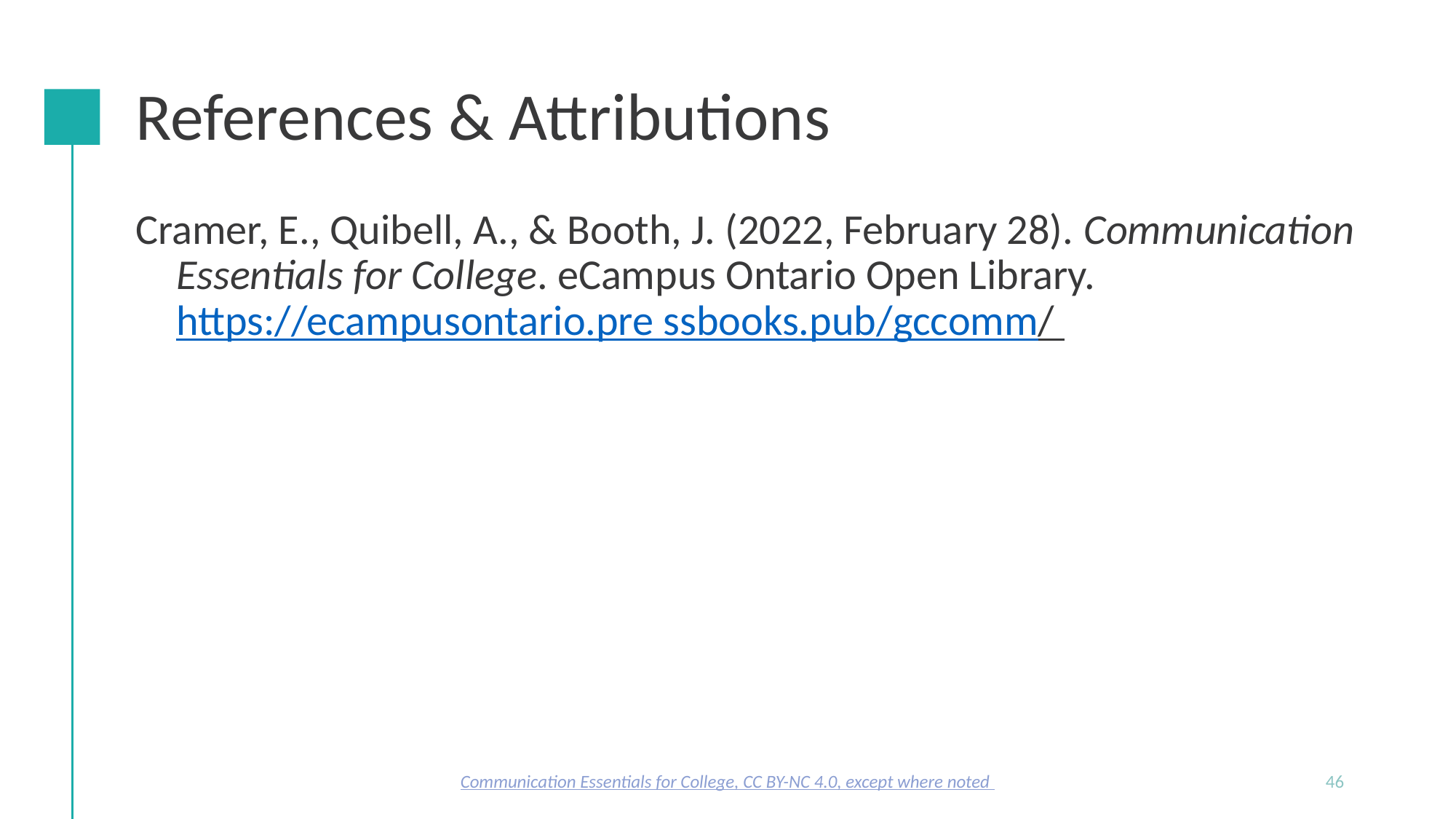

# References & Attributions
Cramer, E., Quibell, A., & Booth, J. (2022, February 28). Communication Essentials for College. eCampus Ontario Open Library. https://ecampusontario.pre ssbooks.pub/gccomm/

Communication Essentials for College, CC BY-NC 4.0, except where noted
46